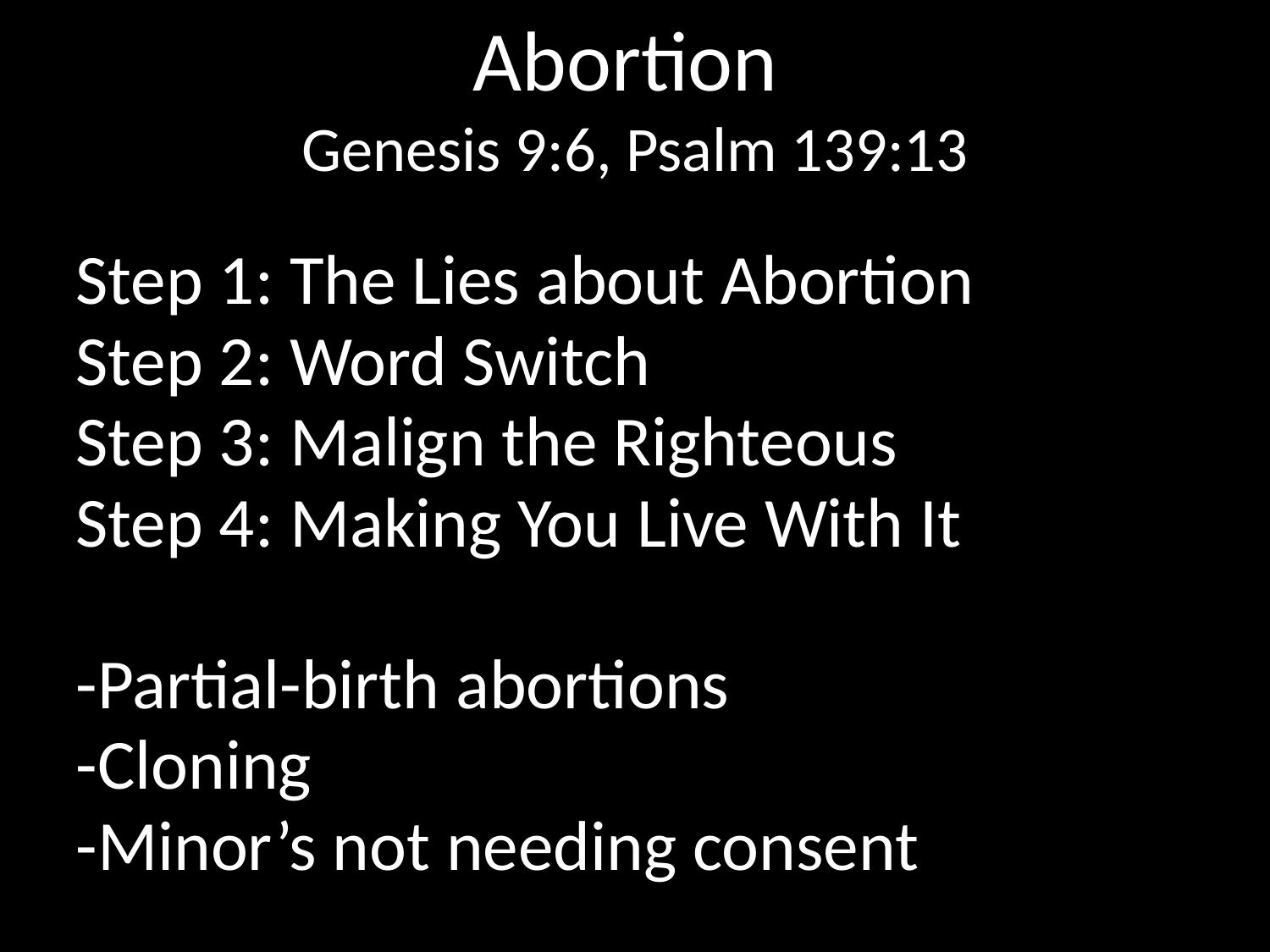

# Abortion Genesis 9:6, Psalm 139:13
Step 1: The Lies about Abortion
Step 2: Word Switch
Step 3: Malign the Righteous
Step 4: Making You Live With It

-Partial-birth abortions
-Cloning
-Minor’s not needing consent